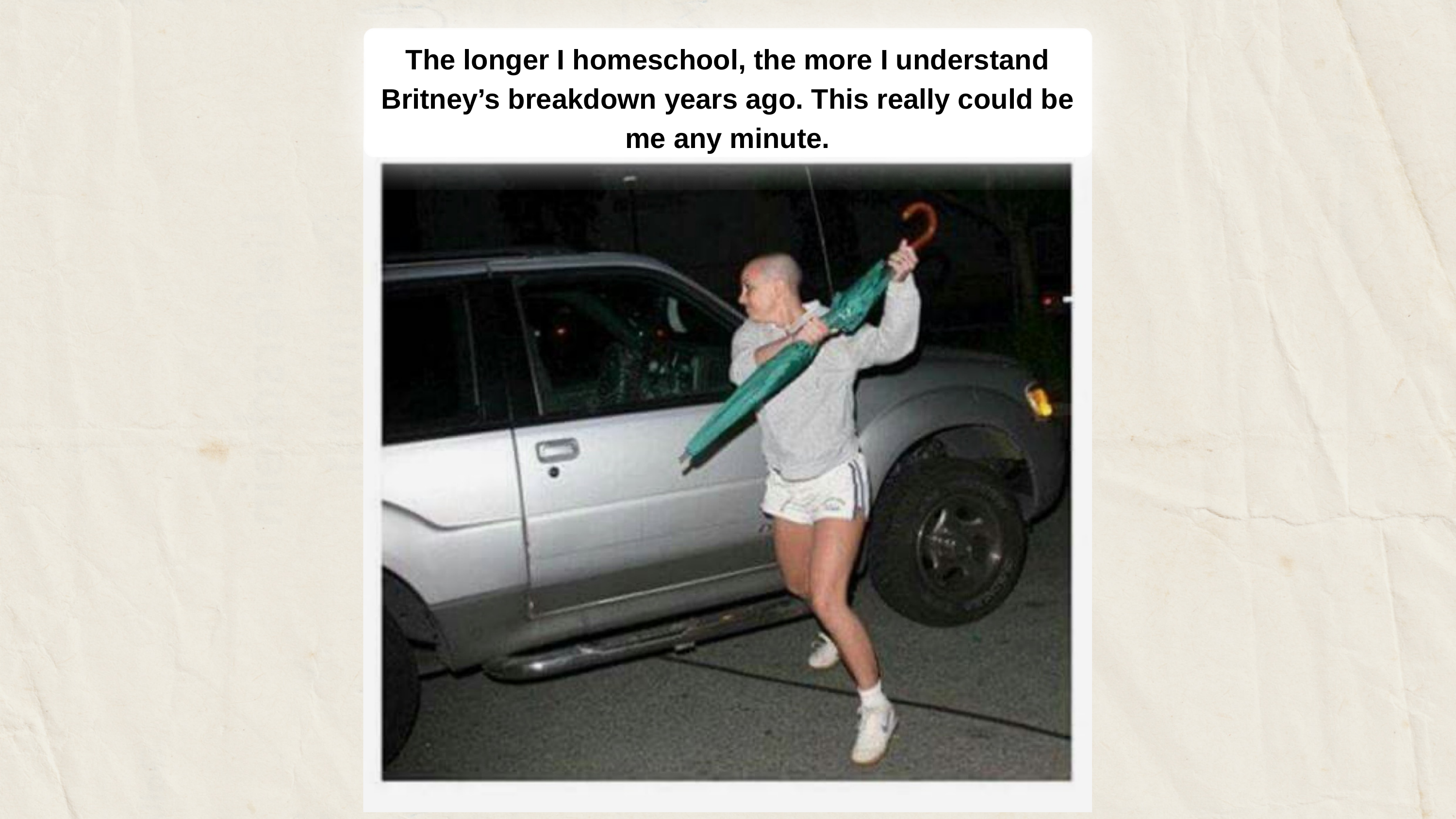

The longer I homeschool, the more I understand Britney’s breakdown years ago. This really could be me any minute.